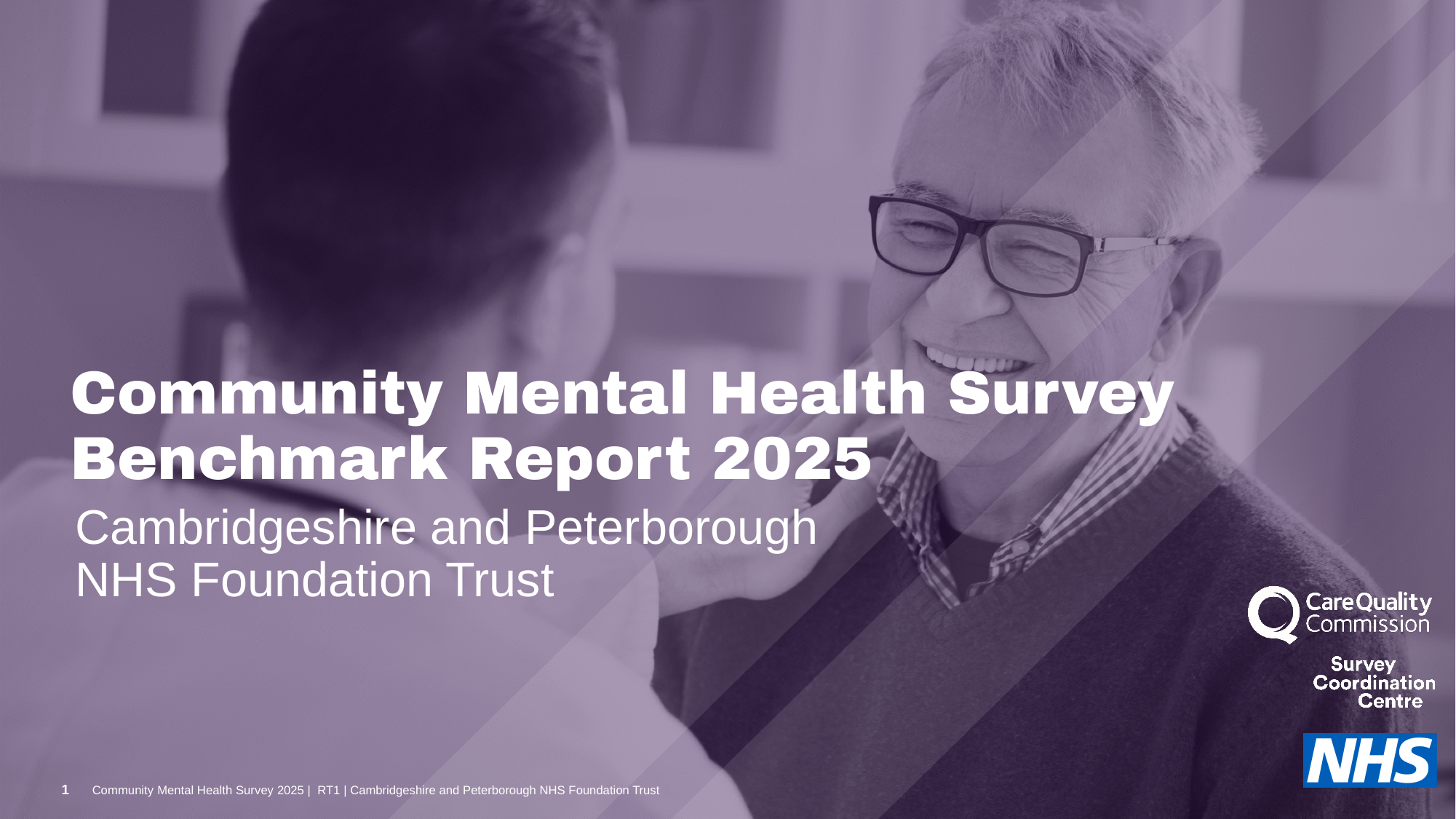

Community Mental Health Survey
Benchmark Report 2025
# Cambridgeshire and Peterborough NHS Foundation Trust
1